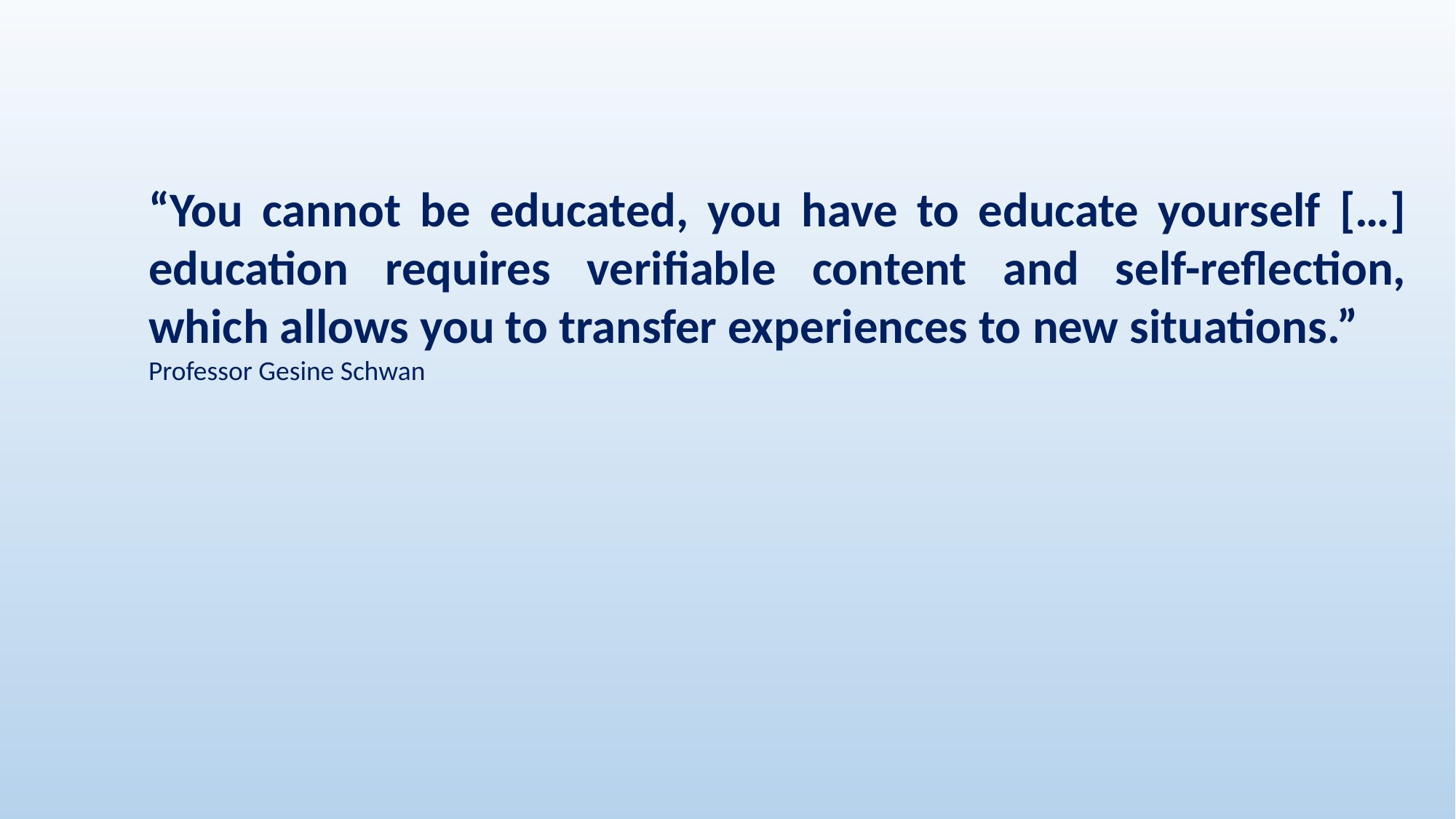

“You cannot be educated, you have to educate yourself […] education requires verifiable content and self-reflection, which allows you to transfer experiences to new situations.”
Professor Gesine Schwan